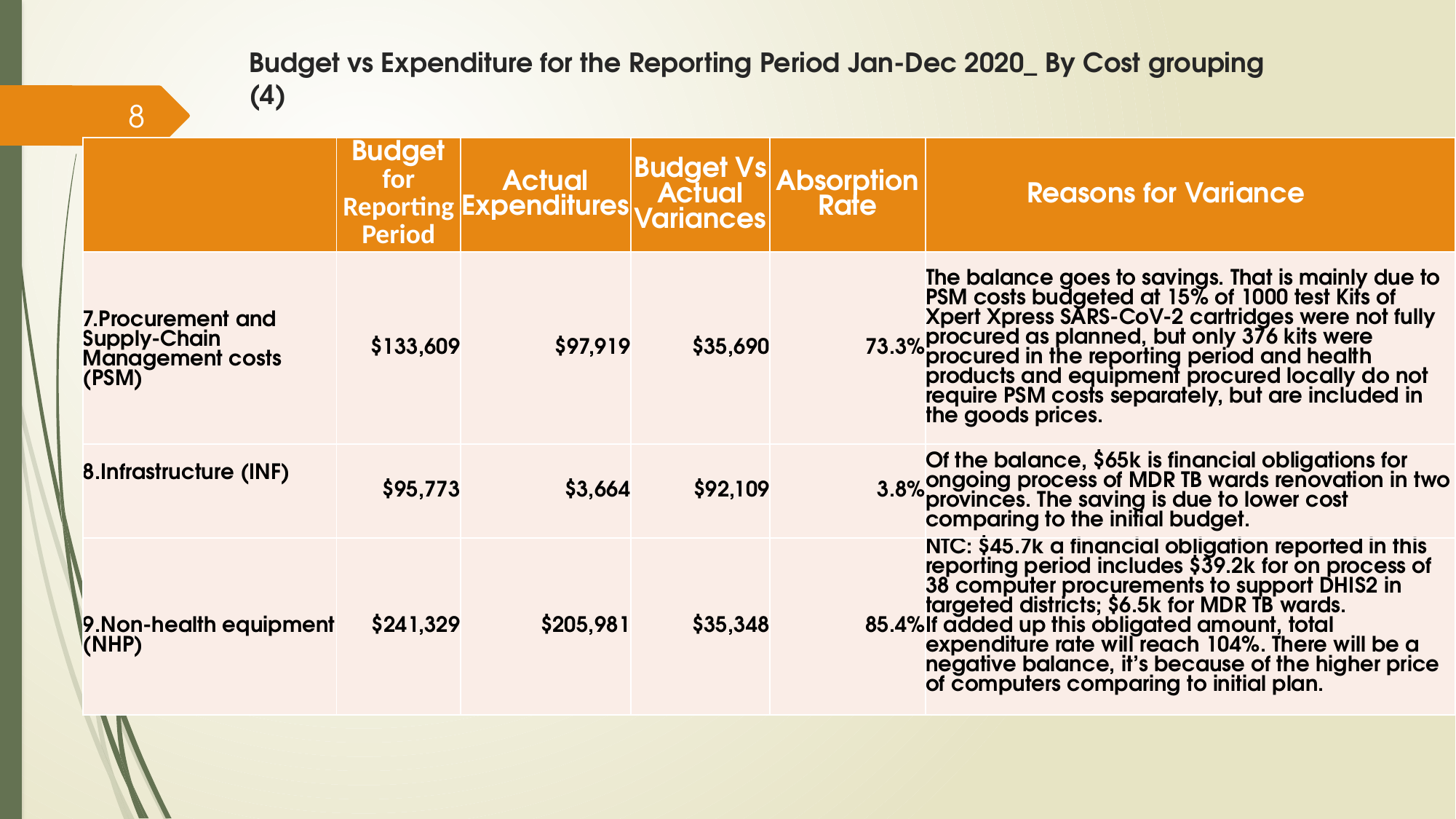

# Budget vs Expenditure for the Reporting Period Jan-Dec 2020_ By Cost grouping (4)
8
|  | Budget for Reporting Period | Actual Expenditures | Budget Vs Actual Variances | Absorption Rate | Reasons for Variance |
| --- | --- | --- | --- | --- | --- |
| 7.Procurement and Supply-Chain Management costs (PSM) | $133,609 | $97,919 | $35,690 | 73.3% | The balance goes to savings. That is mainly due to PSM costs budgeted at 15% of 1000 test Kits of Xpert Xpress SARS-CoV-2 cartridges were not fully procured as planned, but only 376 kits were procured in the reporting period and health products and equipment procured locally do not require PSM costs separately, but are included in the goods prices. |
| 8.Infrastructure (INF) | $95,773 | $3,664 | $92,109 | 3.8% | Of the balance, $65k is financial obligations for ongoing process of MDR TB wards renovation in two provinces. The saving is due to lower cost comparing to the initial budget. |
| 9.Non-health equipment (NHP) | $241,329 | $205,981 | $35,348 | 85.4% | NTC: $45.7k a financial obligation reported in this reporting period includes $39.2k for on process of 38 computer procurements to support DHIS2 in targeted districts; $6.5k for MDR TB wards. If added up this obligated amount, total expenditure rate will reach 104%. There will be a negative balance, it’s because of the higher price of computers comparing to initial plan. |